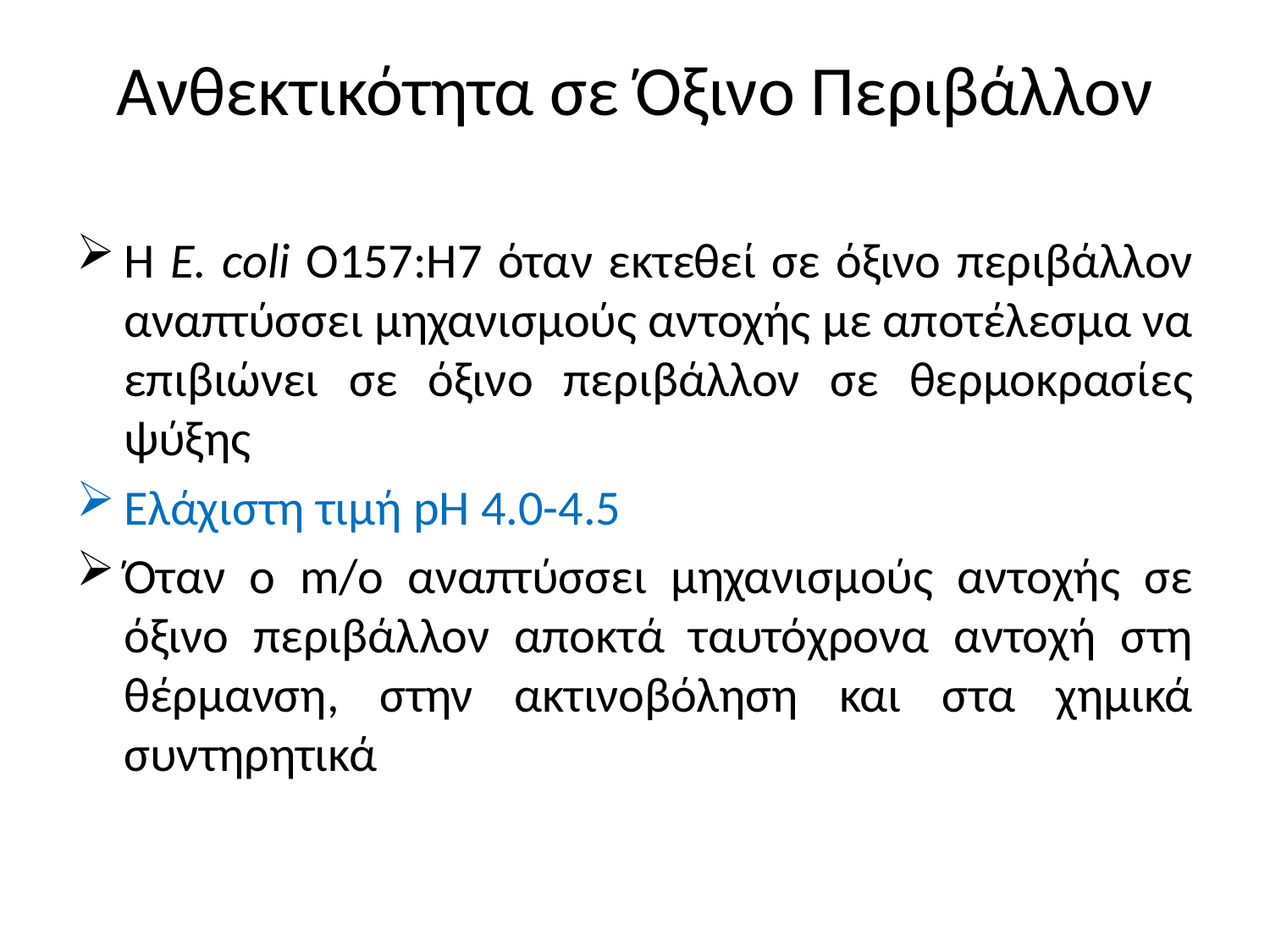

# Ανθεκτικότητα σε Όξινο Περιβάλλον
Η E. coli Ο157:Η7 όταν εκτεθεί σε όξινο περιβάλλον αναπτύσσει μηχανισμούς αντοχής με αποτέλεσμα να επιβιώνει σε όξινο περιβάλλον σε θερμοκρασίες ψύξης
Ελάχιστη τιμή pH 4.0-4.5
Όταν ο m/o αναπτύσσει μηχανισμούς αντοχής σε όξινο περιβάλλον αποκτά ταυτόχρονα αντοχή στη θέρμανση, στην ακτινοβόληση και στα χημικά συντηρητικά